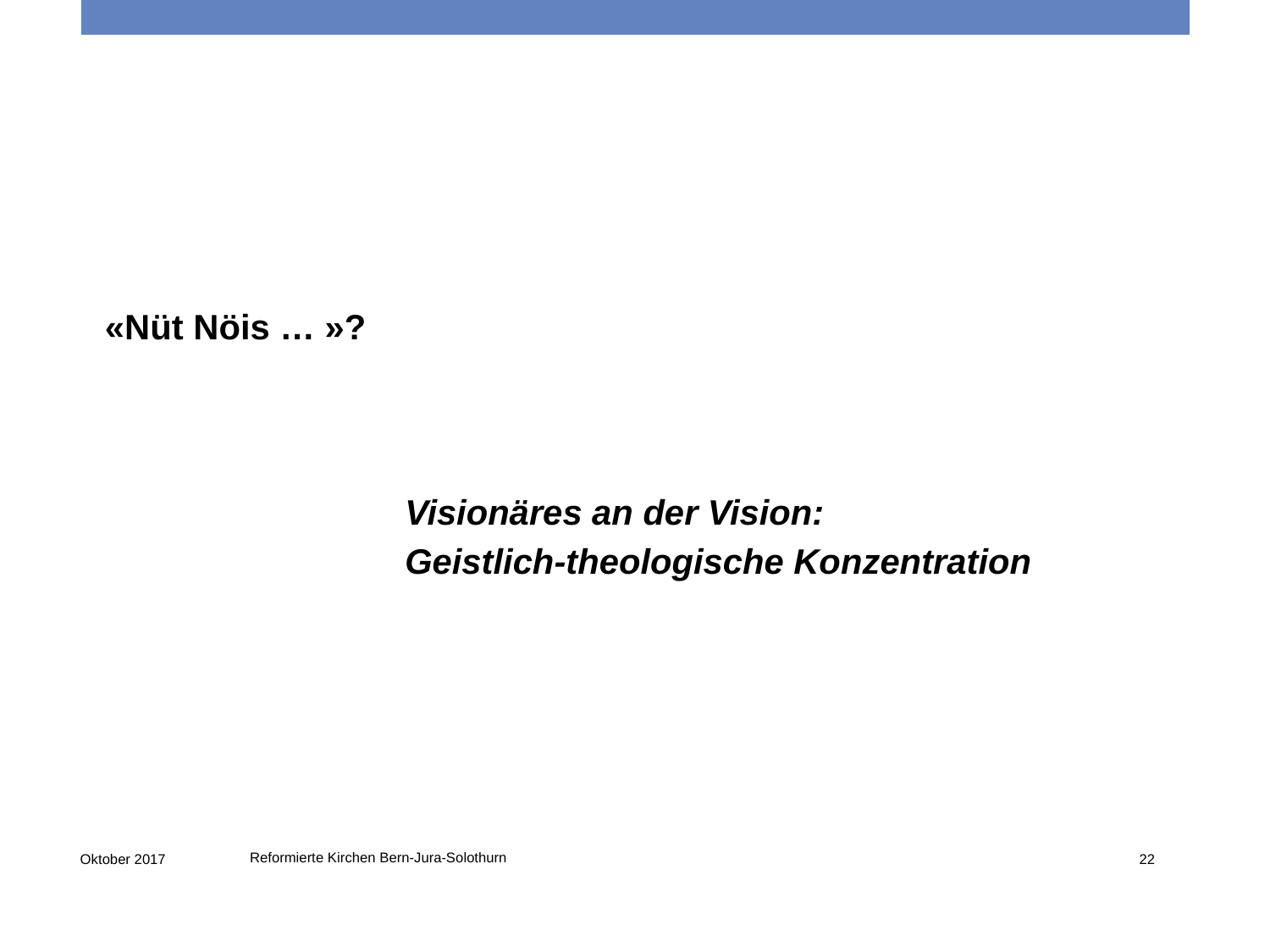

«Nüt Nöis … »?

Visionäres an der Vision:
Geistlich-theologische Konzentration

Reformierte Kirchen Bern-Jura-Solothurn
Oktober 2017
22